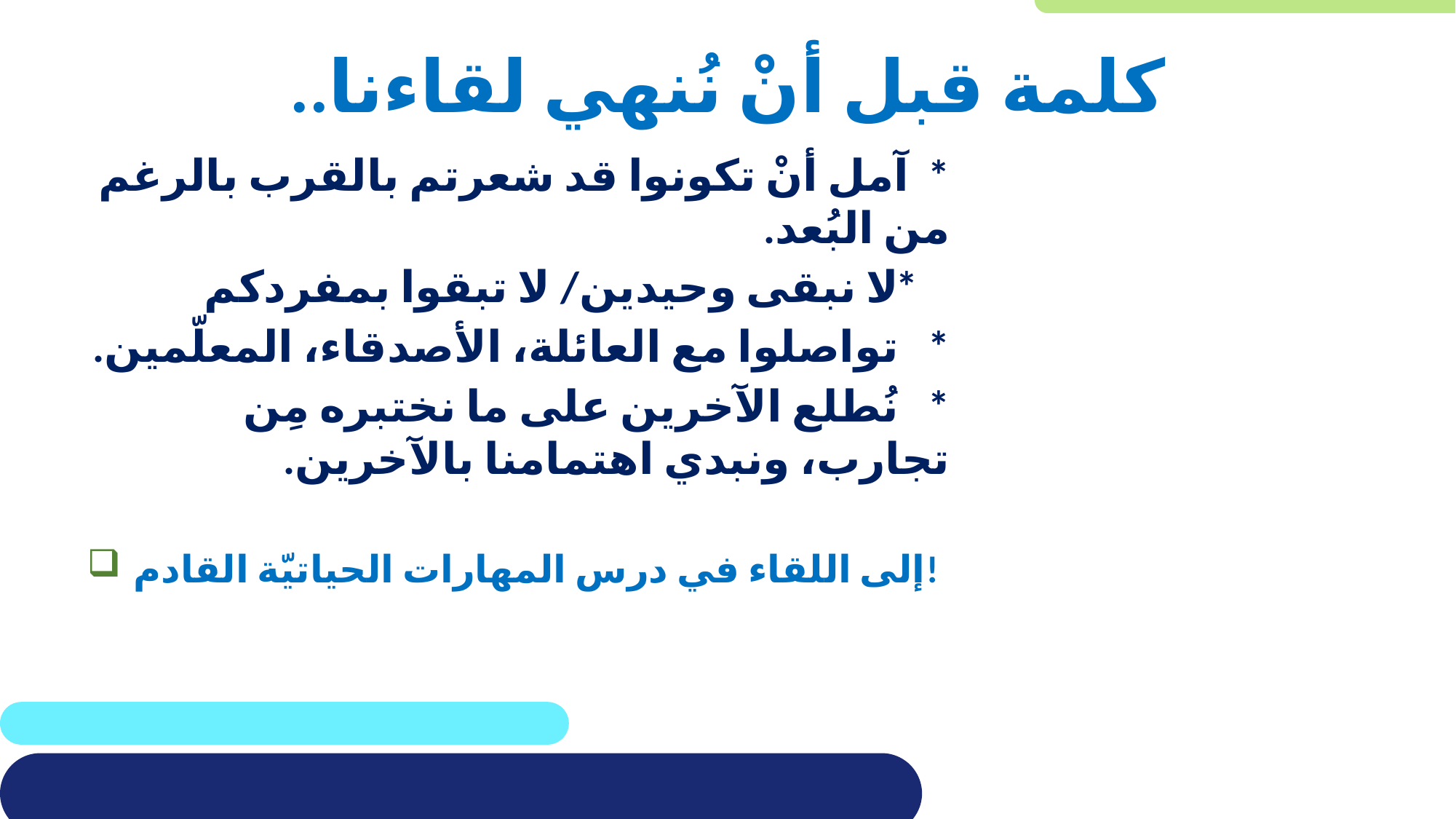

# كلمة قبل أنْ نُنهي لقاءنا..
*  آمل أنْ تكونوا قد شعرتم بالقرب بالرغم  من البُعد.
*   لا نبقى وحيدين/ لا تبقوا بمفردكم
*   تواصلوا مع العائلة، الأصدقاء، المعلّمين.
*   نُطلع الآخرين على ما نختبره مِن تجارب، ونبدي اهتمامنا بالآخرين.

إلى اللقاء في درس المهارات الحياتيّة القادم!